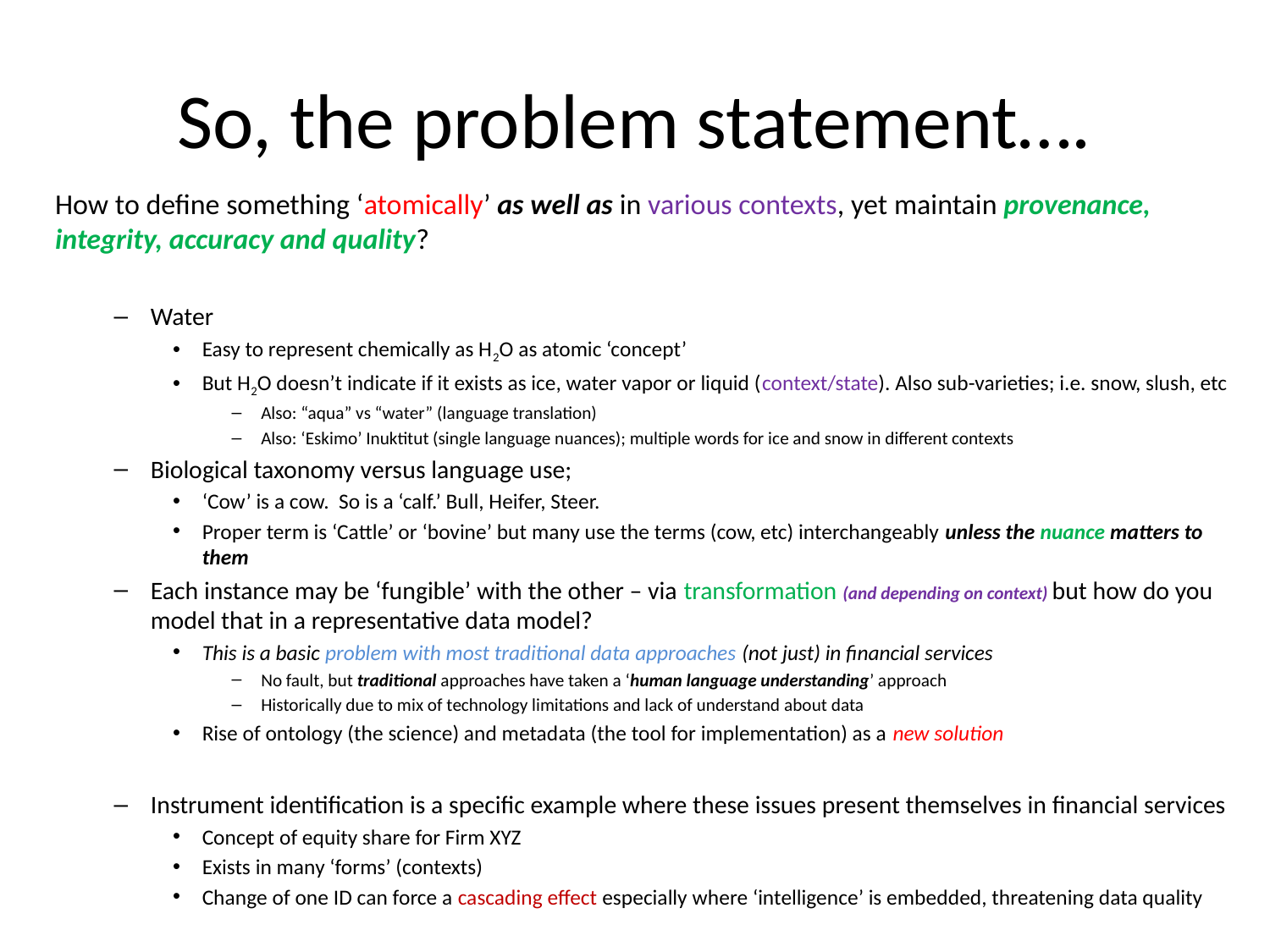

# So, the problem statement….
How to define something ‘atomically’ as well as in various contexts, yet maintain provenance, integrity, accuracy and quality?

Water
Easy to represent chemically as H2O as atomic ‘concept’
But H2O doesn’t indicate if it exists as ice, water vapor or liquid (context/state). Also sub-varieties; i.e. snow, slush, etc
Also: “aqua” vs “water” (language translation)
Also: ‘Eskimo’ Inuktitut (single language nuances); multiple words for ice and snow in different contexts
Biological taxonomy versus language use;
‘Cow’ is a cow.  So is a ‘calf.’ Bull, Heifer, Steer.
Proper term is ‘Cattle’ or ‘bovine’ but many use the terms (cow, etc) interchangeably unless the nuance matters to them
Each instance may be ‘fungible’ with the other – via transformation (and depending on context) but how do you model that in a representative data model?
This is a basic problem with most traditional data approaches (not just) in financial services
No fault, but traditional approaches have taken a ‘human language understanding’ approach
Historically due to mix of technology limitations and lack of understand about data
Rise of ontology (the science) and metadata (the tool for implementation) as a new solution

Instrument identification is a specific example where these issues present themselves in financial services
Concept of equity share for Firm XYZ
Exists in many ‘forms’ (contexts)
Change of one ID can force a cascading effect especially where ‘intelligence’ is embedded, threatening data quality